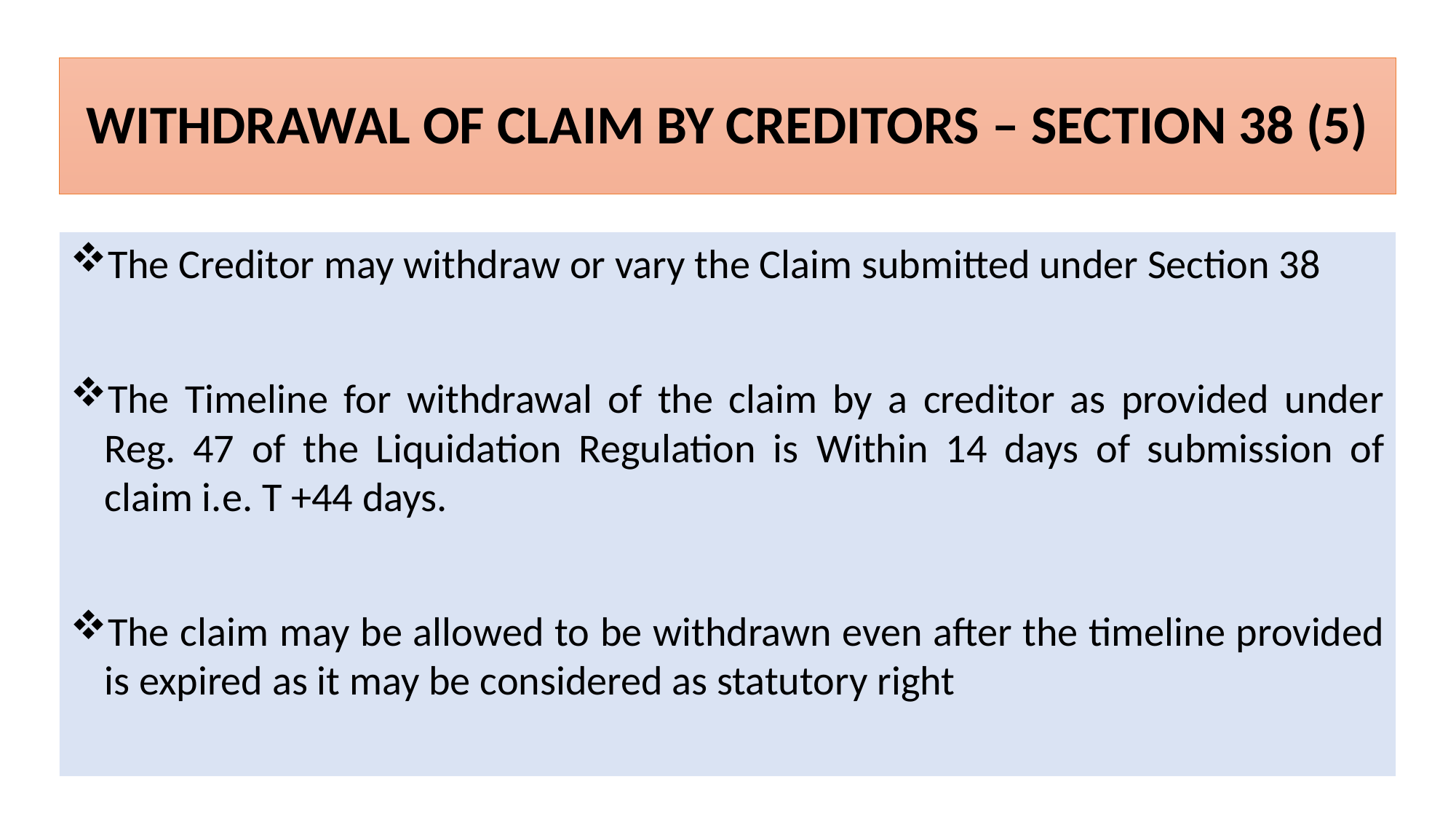

# WITHDRAWAL OF CLAIM BY CREDITORS – SECTION 38 (5)
The Creditor may withdraw or vary the Claim submitted under Section 38

The Timeline for withdrawal of the claim by a creditor as provided under Reg. 47 of the Liquidation Regulation is Within 14 days of submission of claim i.e. T +44 days.

The claim may be allowed to be withdrawn even after the timeline provided is expired as it may be considered as statutory right